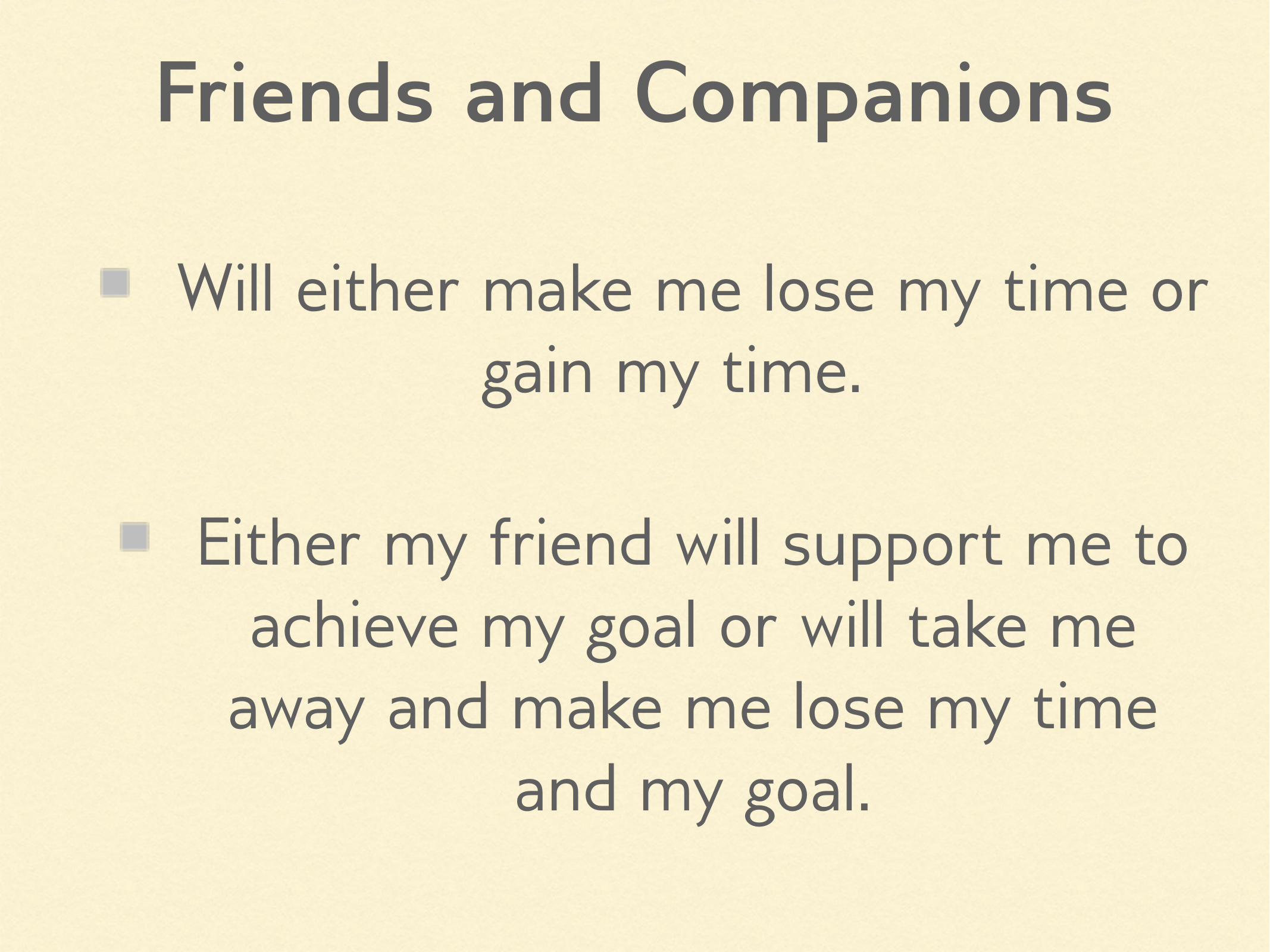

Friends and Companions

Will either make me lose my time or gain my time.

Either my friend will support me to achieve my goal or will take me away and make me lose my time and my goal.